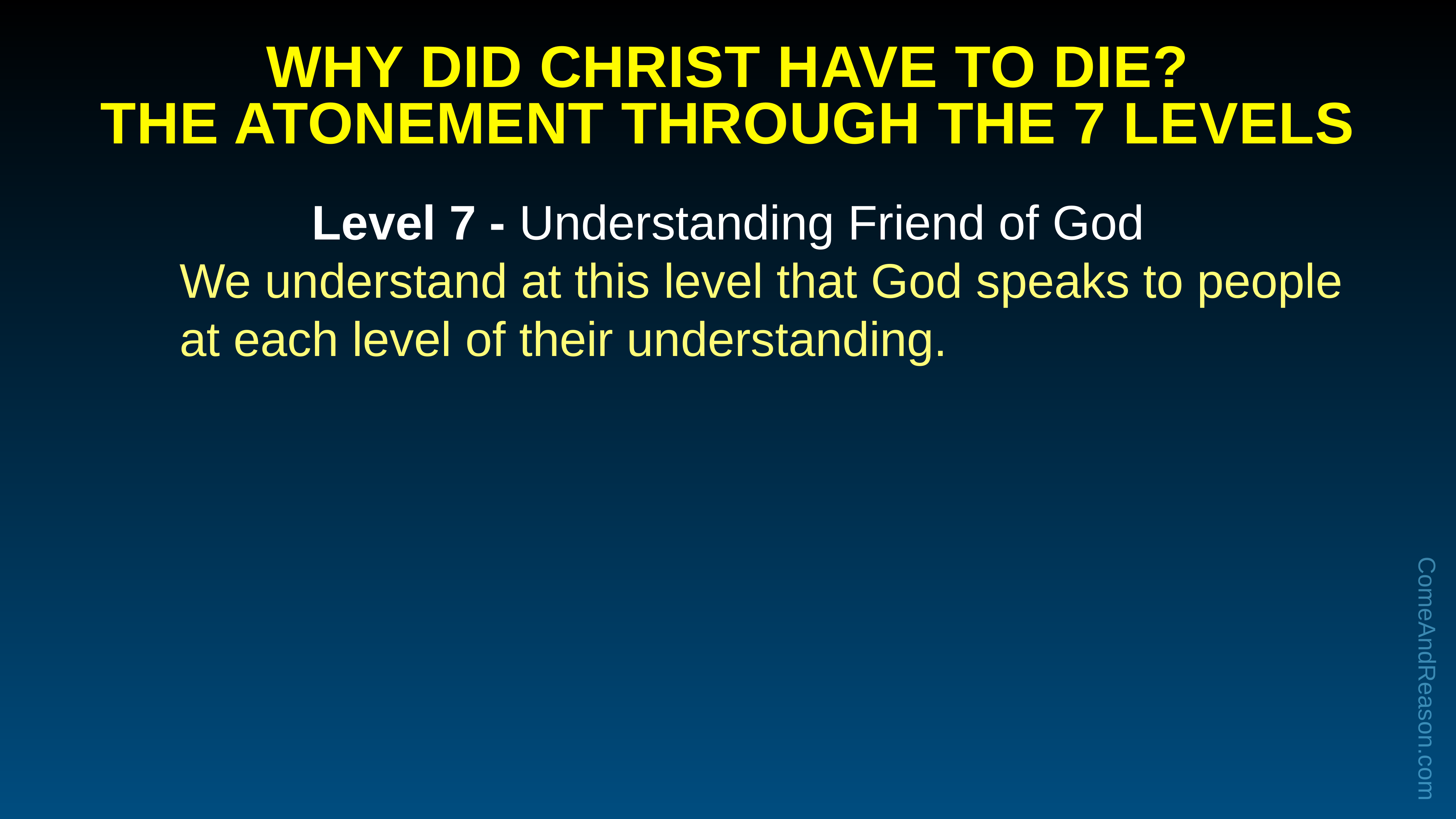

# Why Did Christ have to Die?
The Atonement through the 7 Levels
Level 7 - Understanding Friend of God
We understand at this level that God speaks to people at each level of their understanding.